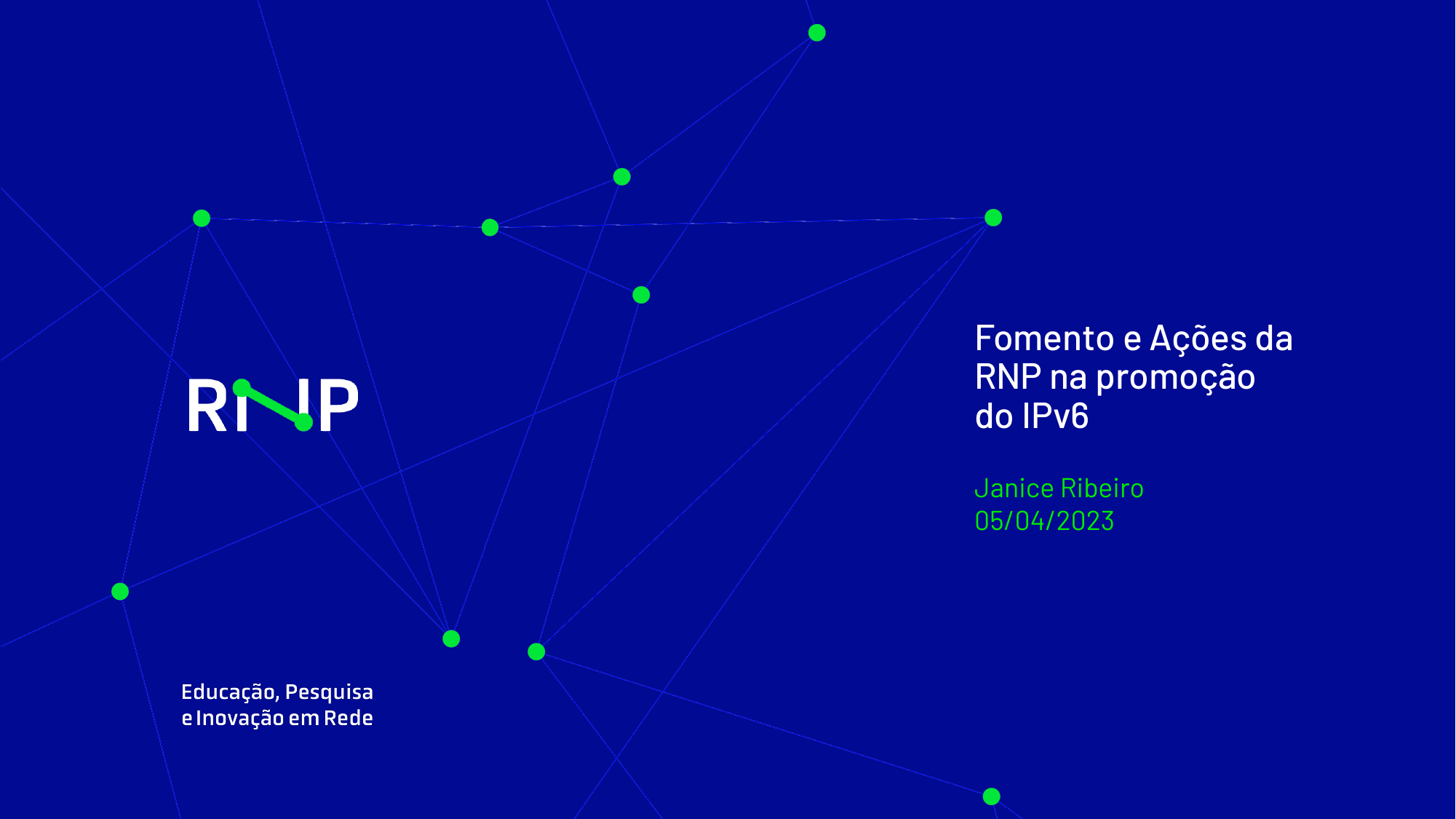

# Fomento e Ações da RNP na promoção do IPv6
Janice Ribeiro
05/04/2023